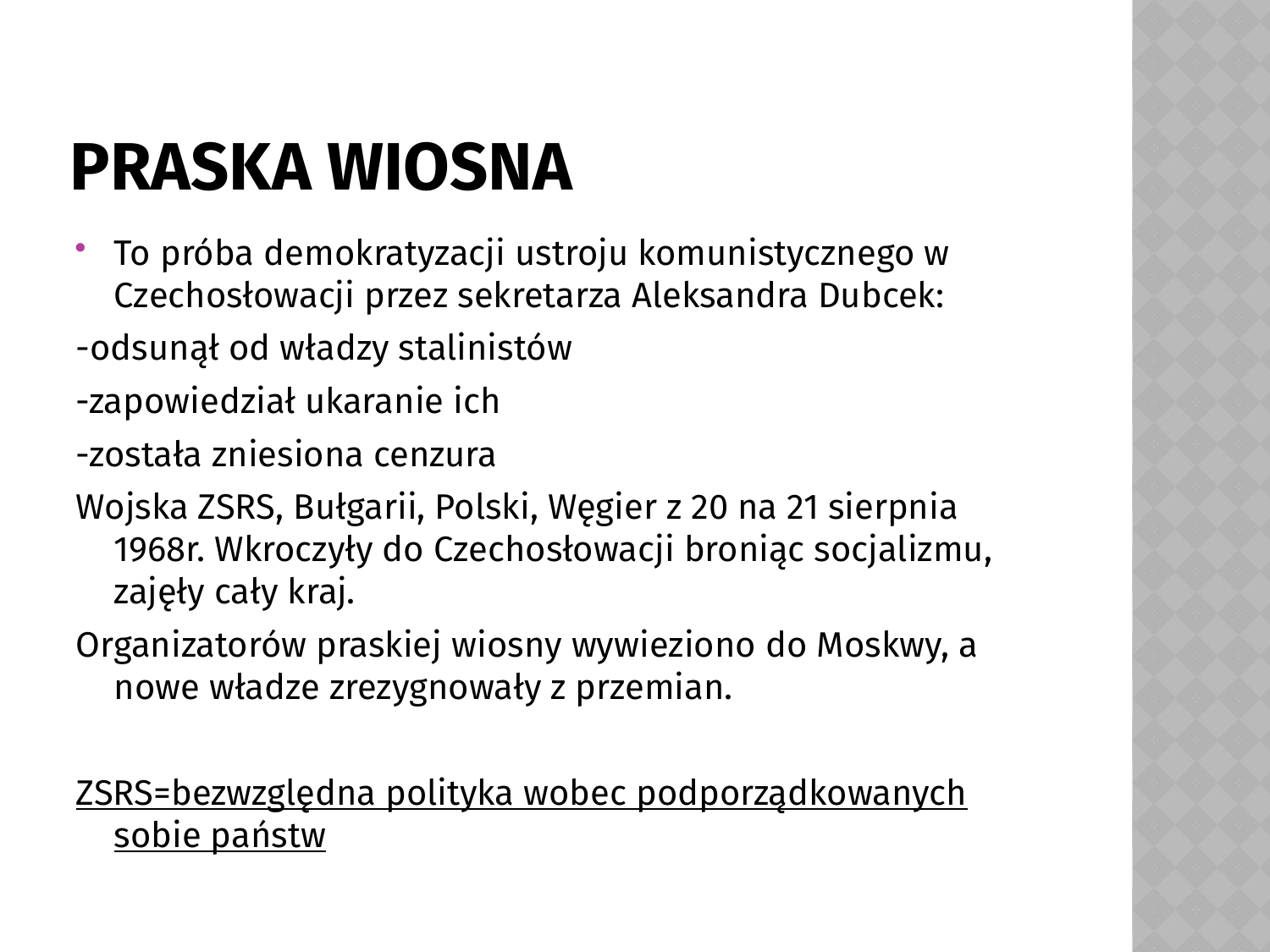

# PRASKA WIOSNA
To próba demokratyzacji ustroju komunistycznego w Czechosłowacji przez sekretarza Aleksandra Dubcek:
-odsunął od władzy stalinistów
-zapowiedział ukaranie ich
-została zniesiona cenzura
Wojska ZSRS, Bułgarii, Polski, Węgier z 20 na 21 sierpnia 1968r. Wkroczyły do Czechosłowacji broniąc socjalizmu, zajęły cały kraj.
Organizatorów praskiej wiosny wywieziono do Moskwy, a nowe władze zrezygnowały z przemian.

ZSRS=bezwzględna polityka wobec podporządkowanych sobie państw